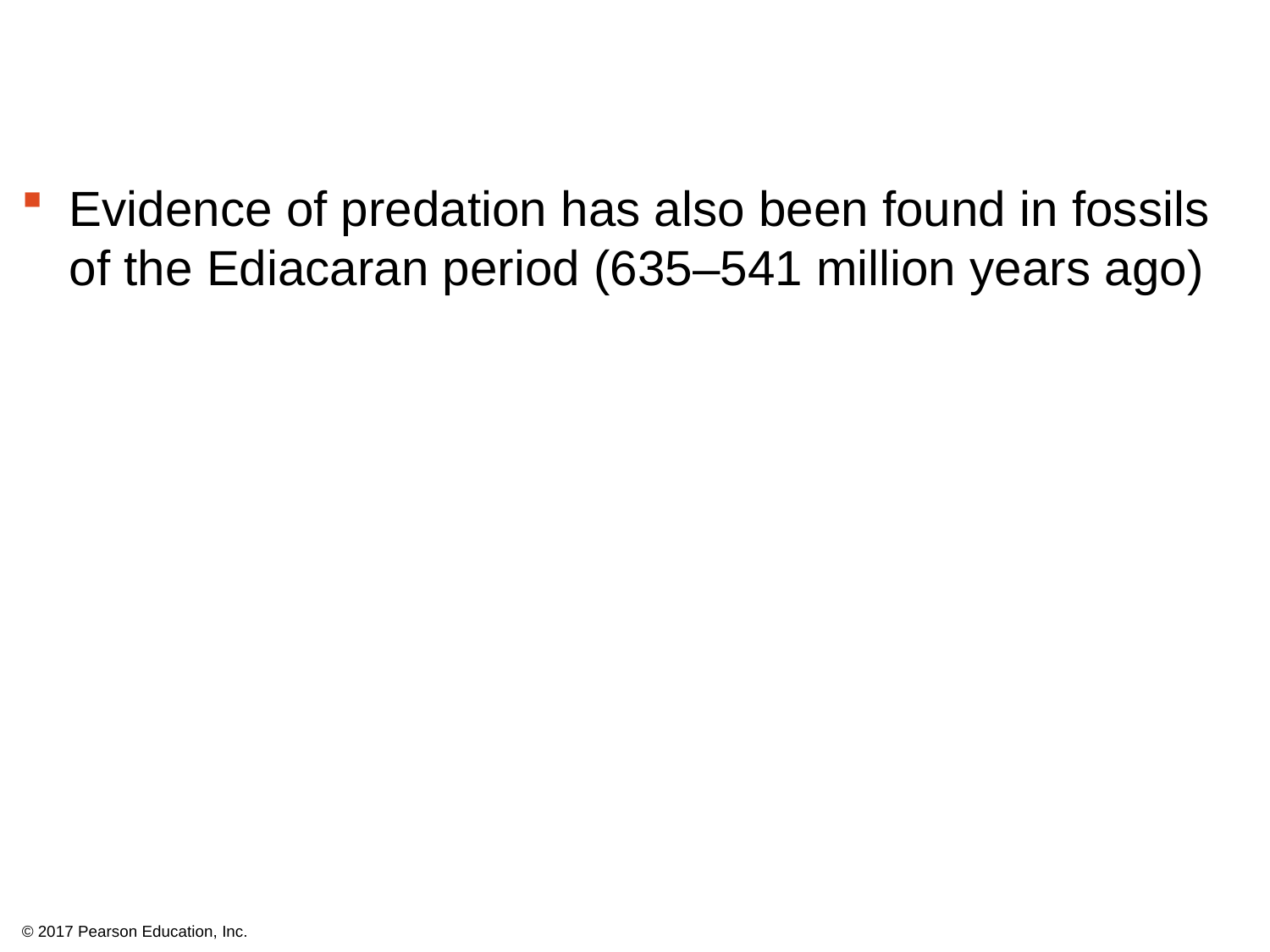

Evidence of predation has also been found in fossils of the Ediacaran period (635–541 million years ago)
© 2017 Pearson Education, Inc.